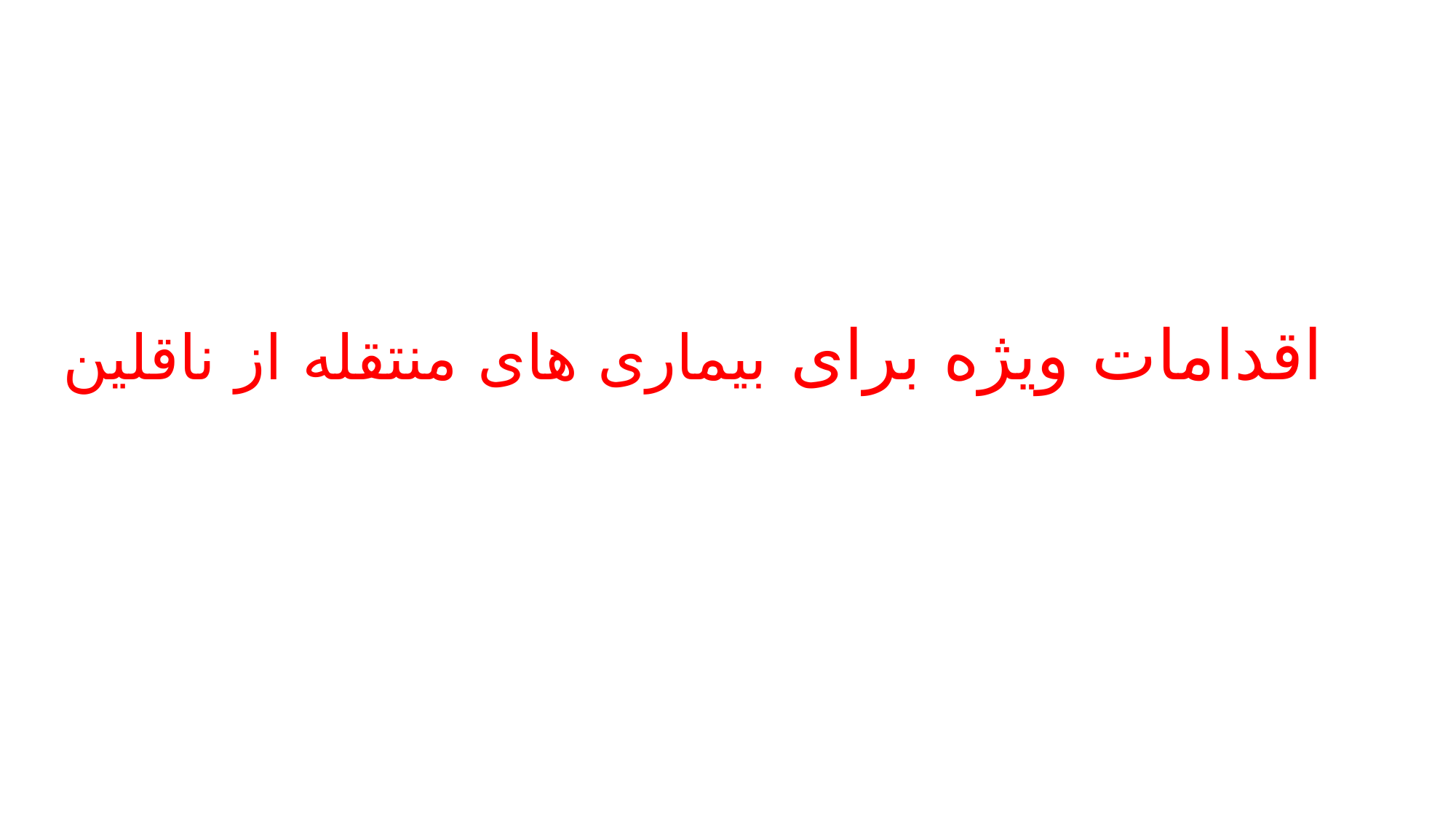

# اقدامات ویژه برای بیماری های منتقله از ناقلین